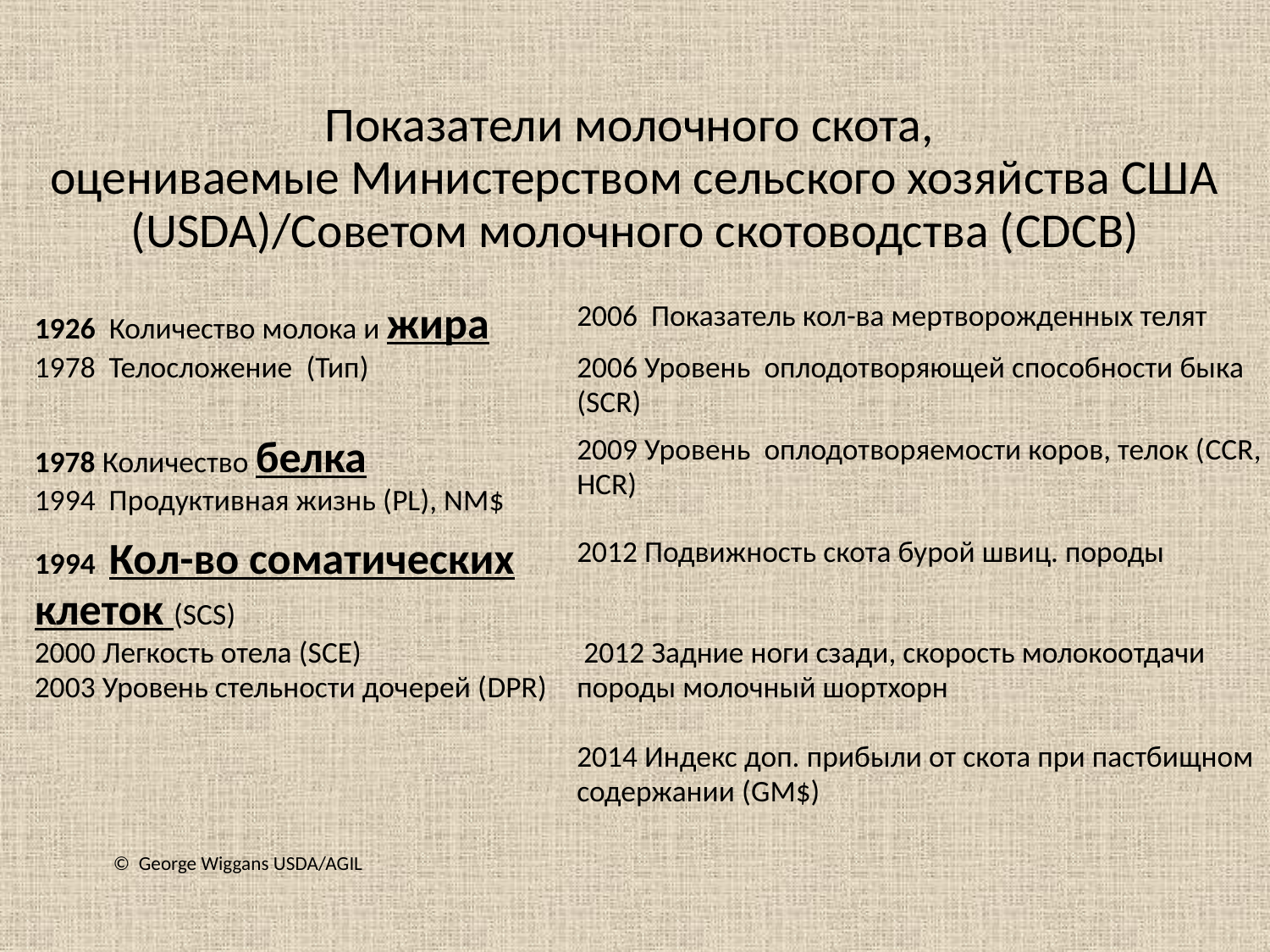

Показатели молочного скота,
оцениваемые Министерством сельского хозяйства США (USDA)/Советом молочного скотоводства (CDCB)

| 1926 Количество молока и жира | 2006 Показатель кол-ва мертворожденных телят |
| --- | --- |
| 1978 Телосложение (Тип) | 2006 Уровень оплодотворяющей способности быка (SCR) |
| Количество белка 1994 Продуктивная жизнь (PL), NM$ | 2009 Уровень оплодотворяемости коров, телок (CCR, HCR) |
| 1994 Кол-во соматических клеток (SCS) | 2012 Подвижность скота бурой швиц. породы |
| 2000 Легкость отела (SCE) 2003 Уровень стельности дочерей (DPR) | 2012 Задние ноги сзади, скорость молокоотдачи породы молочный шортхорн |
|  | 2014 Индекс доп. прибыли от скота при пастбищном содержании (GM$) |
©  George Wiggans USDA/AGIL